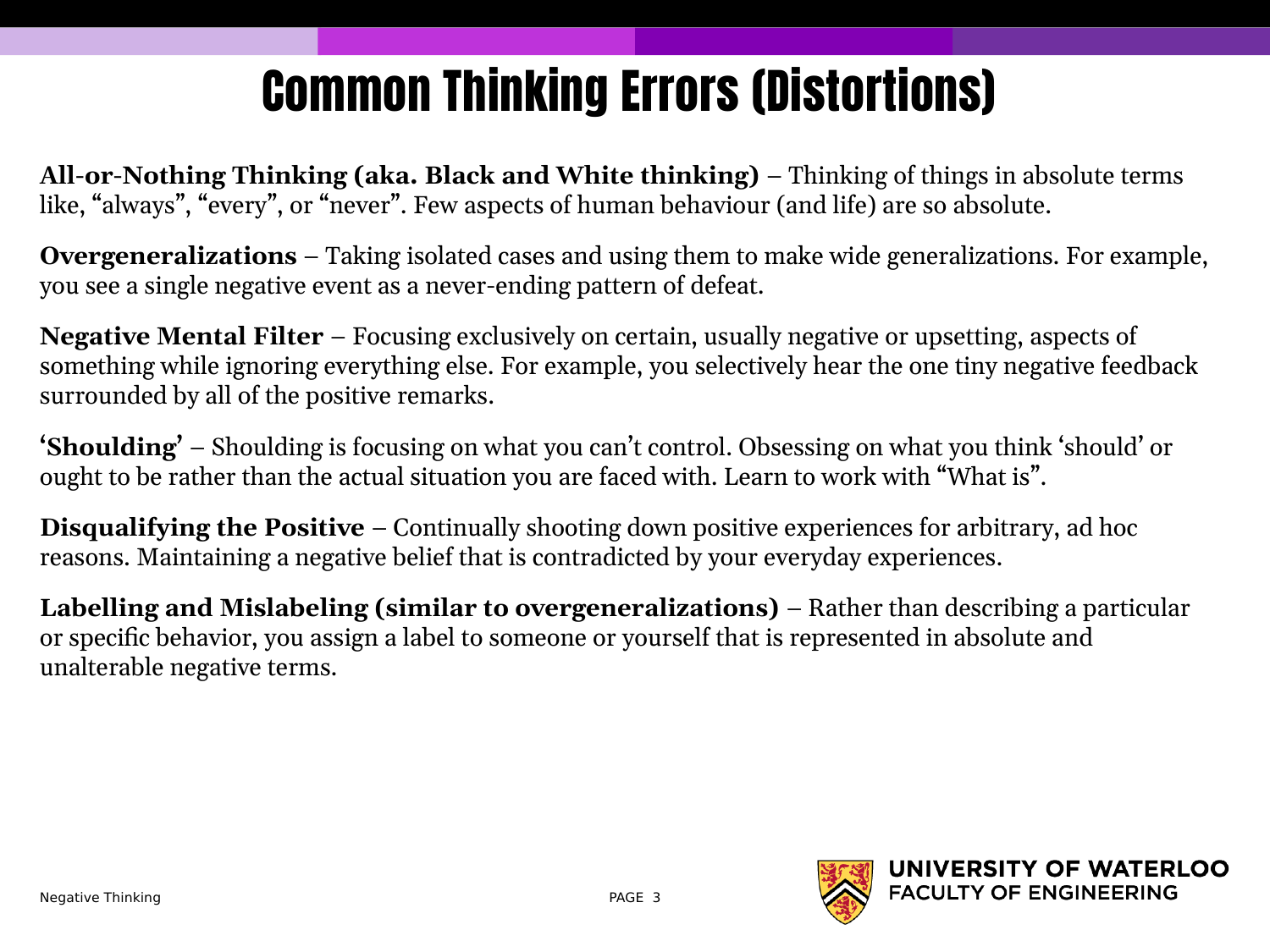

# Common Thinking Errors (Distortions)
All-or-Nothing Thinking (aka. Black and White thinking) – Thinking of things in absolute terms like, “always”, “every”, or “never”. Few aspects of human behaviour (and life) are so absolute.
Overgeneralizations – Taking isolated cases and using them to make wide generalizations. For example, you see a single negative event as a never-ending pattern of defeat.
Negative Mental Filter – Focusing exclusively on certain, usually negative or upsetting, aspects of something while ignoring everything else. For example, you selectively hear the one tiny negative feedback surrounded by all of the positive remarks.
‘Shoulding’ – Shoulding is focusing on what you can’t control. Obsessing on what you think ‘should’ or ought to be rather than the actual situation you are faced with. Learn to work with “What is”.
Disqualifying the Positive – Continually shooting down positive experiences for arbitrary, ad hoc reasons. Maintaining a negative belief that is contradicted by your everyday experiences.
Labelling and Mislabeling (similar to overgeneralizations) – Rather than describing a particular or specific behavior, you assign a label to someone or yourself that is represented in absolute and unalterable negative terms.
Negative Thinking
PAGE  3